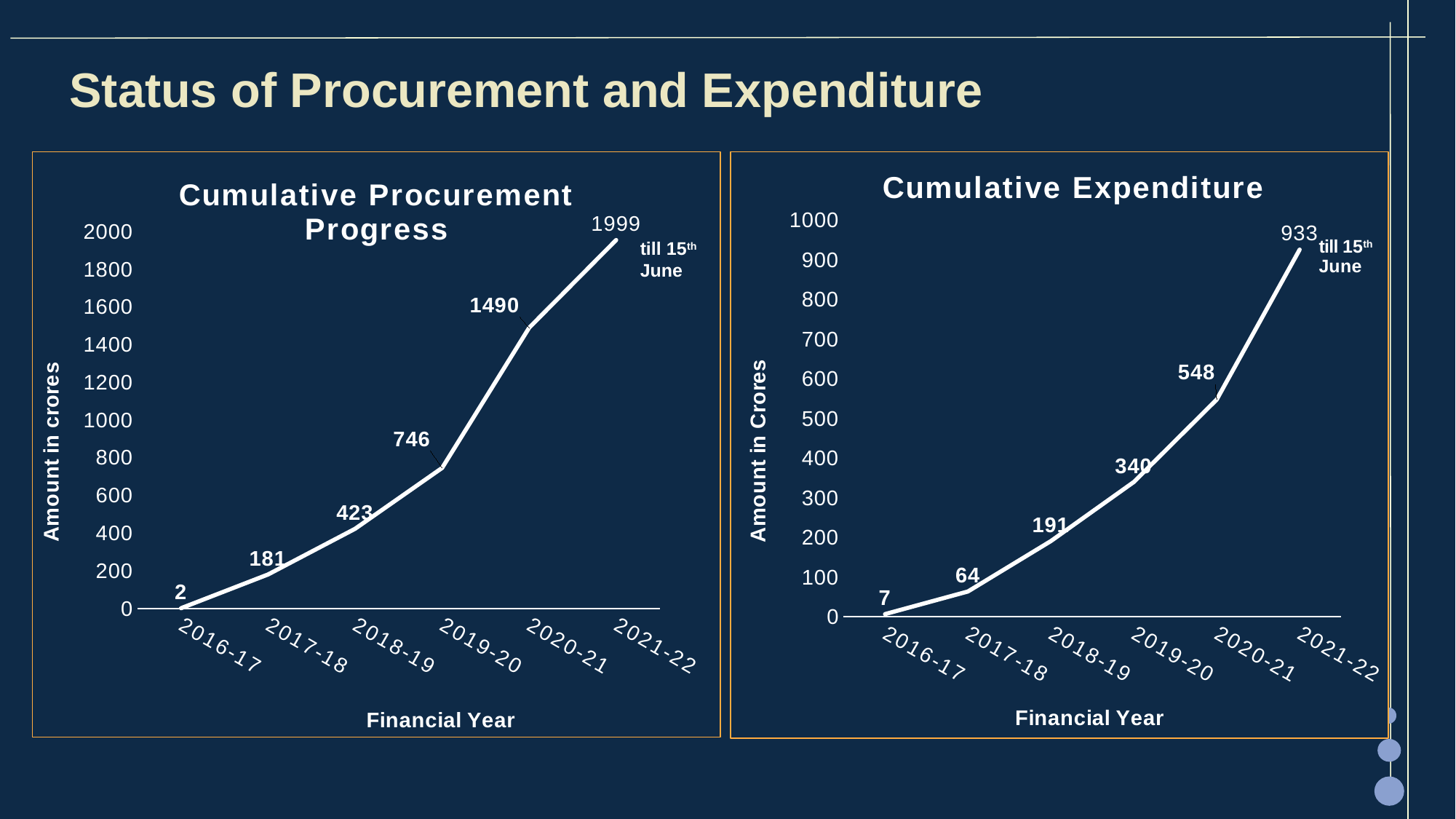

Status of Procurement and Expenditure

### Chart: Cumulative Procurement Progress

| Category | Cumulative Procurement Progress |
|---|---|
| 2016-17 | 2.0 |
| 2017-18 | 181.0 |
| 2018-19 | 423.0 |
| 2019-20 | 746.0 |
| 2020-21 | 1490.0 |
| 2021-22 | 1955.0 |

### Chart: Cumulative Expenditure

| Category | Cumulative Expenditure |
|---|---|
| 2016-17 | 7.0 |
| 2017-18 | 64.0 |
| 2018-19 | 191.0 |
| 2019-20 | 340.0 |
| 2020-21 | 548.0 |
| 2021-22 | 926.0 |
till 15th June